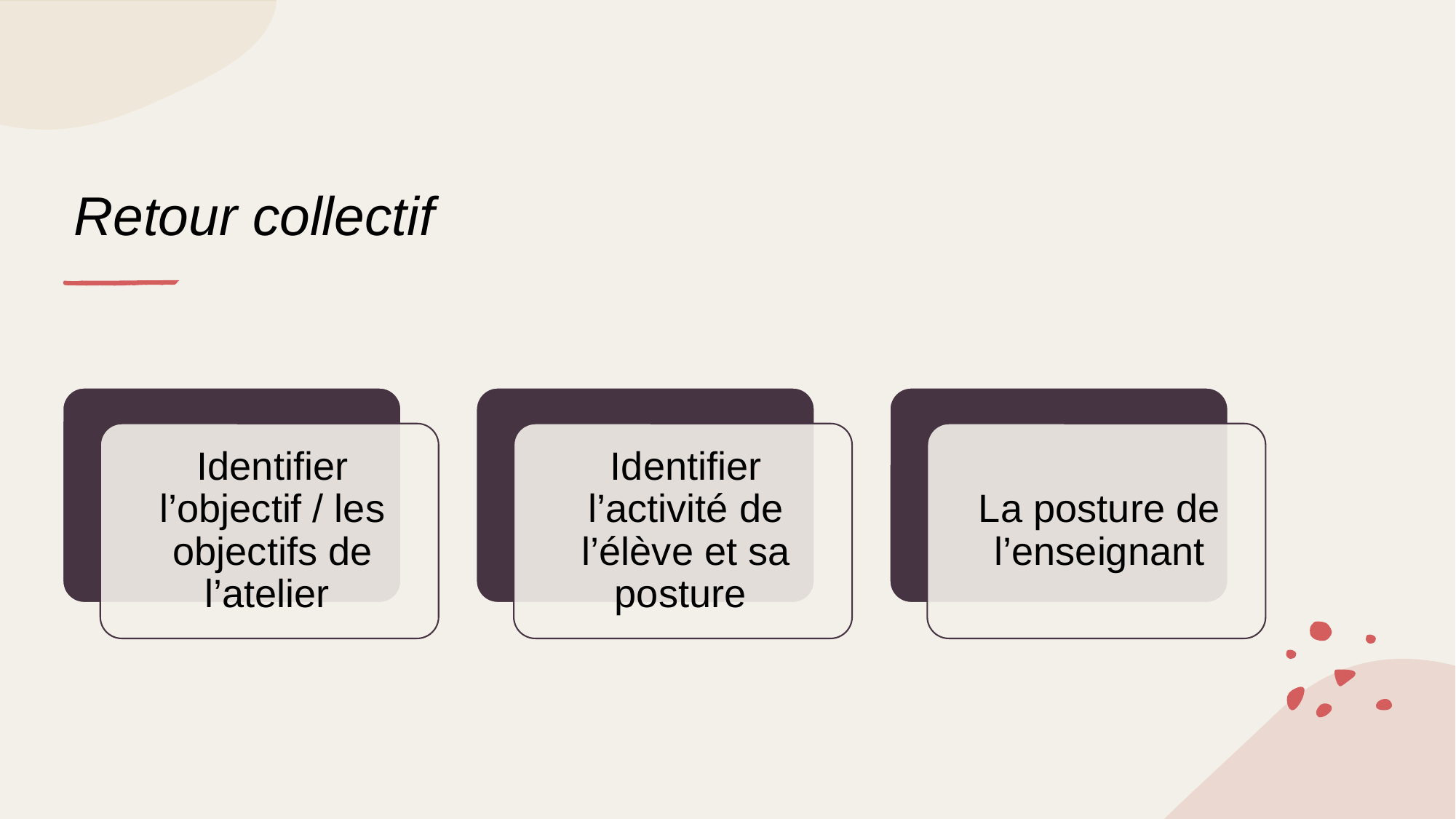

# Retour collectif

Identifier l’objectif / les objectifs de l’atelier
Identifier l’activité de l’élève et sa posture
La posture de l’enseignant